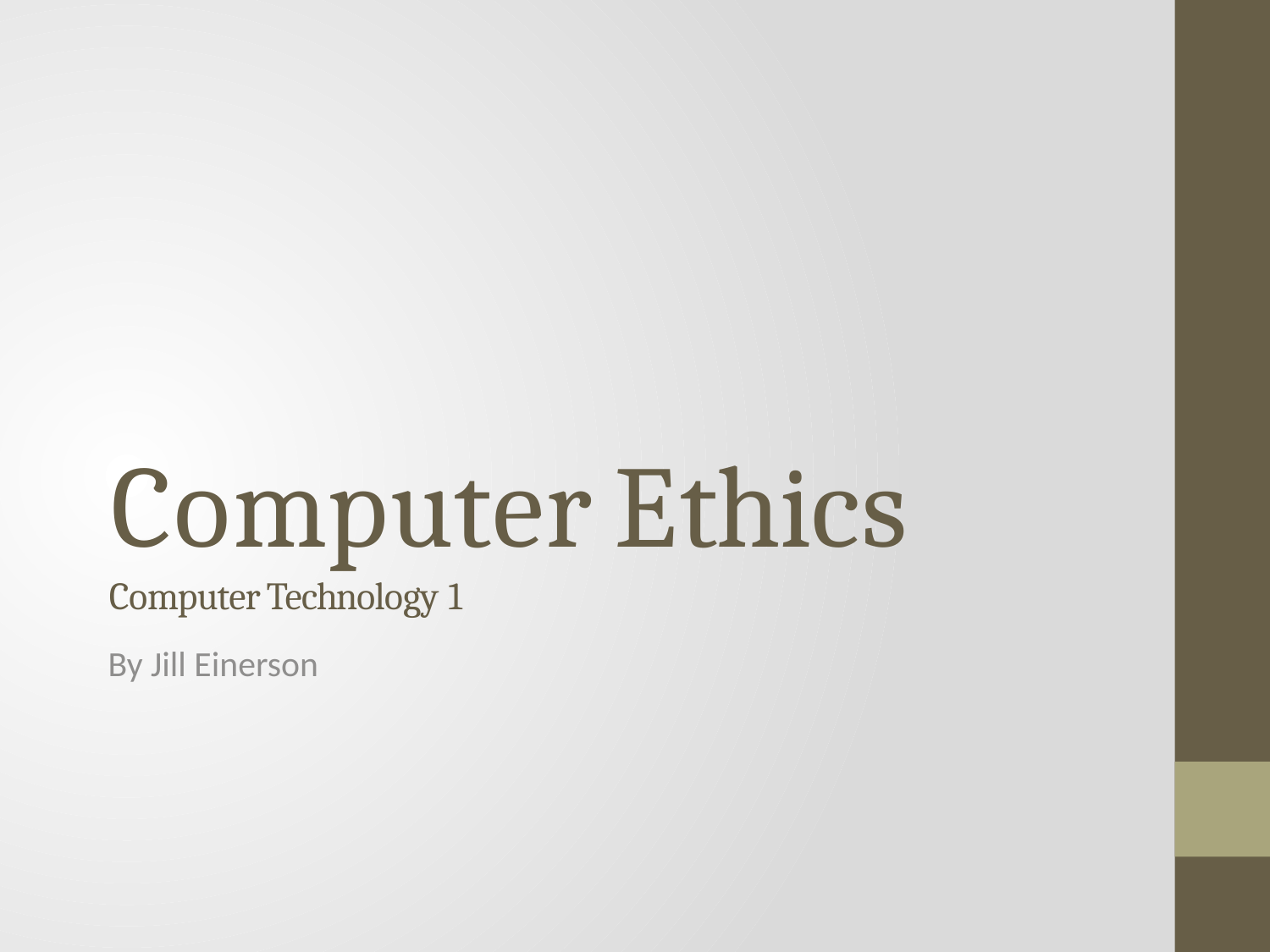

# Computer Ethics Computer Technology 1
By Jill Einerson